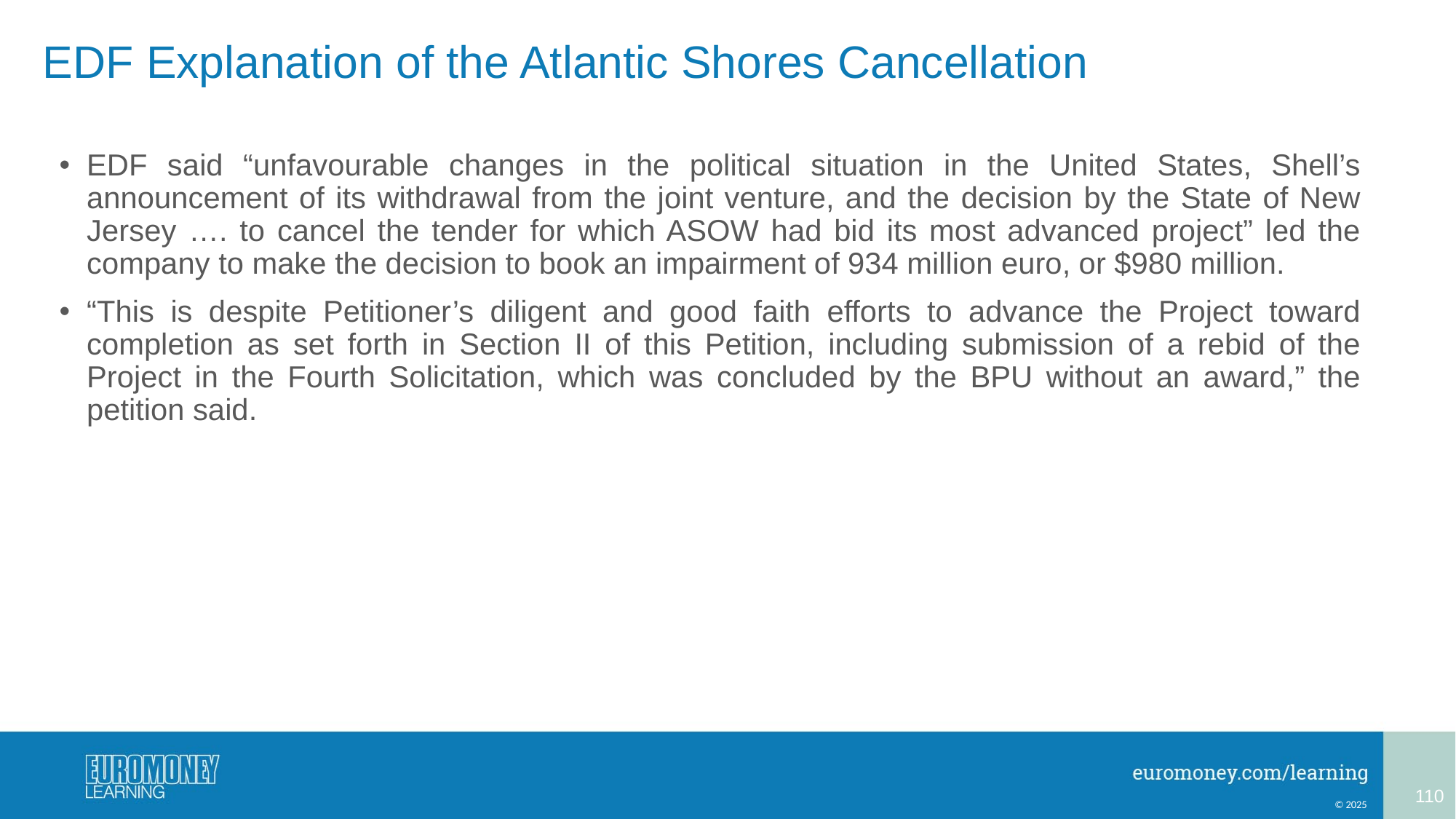

# EDF Explanation of the Atlantic Shores Cancellation
EDF said “unfavourable changes in the political situation in the United States, Shell’s announcement of its withdrawal from the joint venture, and the decision by the State of New Jersey …. to cancel the tender for which ASOW had bid its most advanced project” led the company to make the decision to book an impairment of 934 million euro, or $980 million.
“This is despite Petitioner’s diligent and good faith efforts to advance the Project toward completion as set forth in Section II of this Petition, including submission of a rebid of the Project in the Fourth Solicitation, which was concluded by the BPU without an award,” the petition said.
110